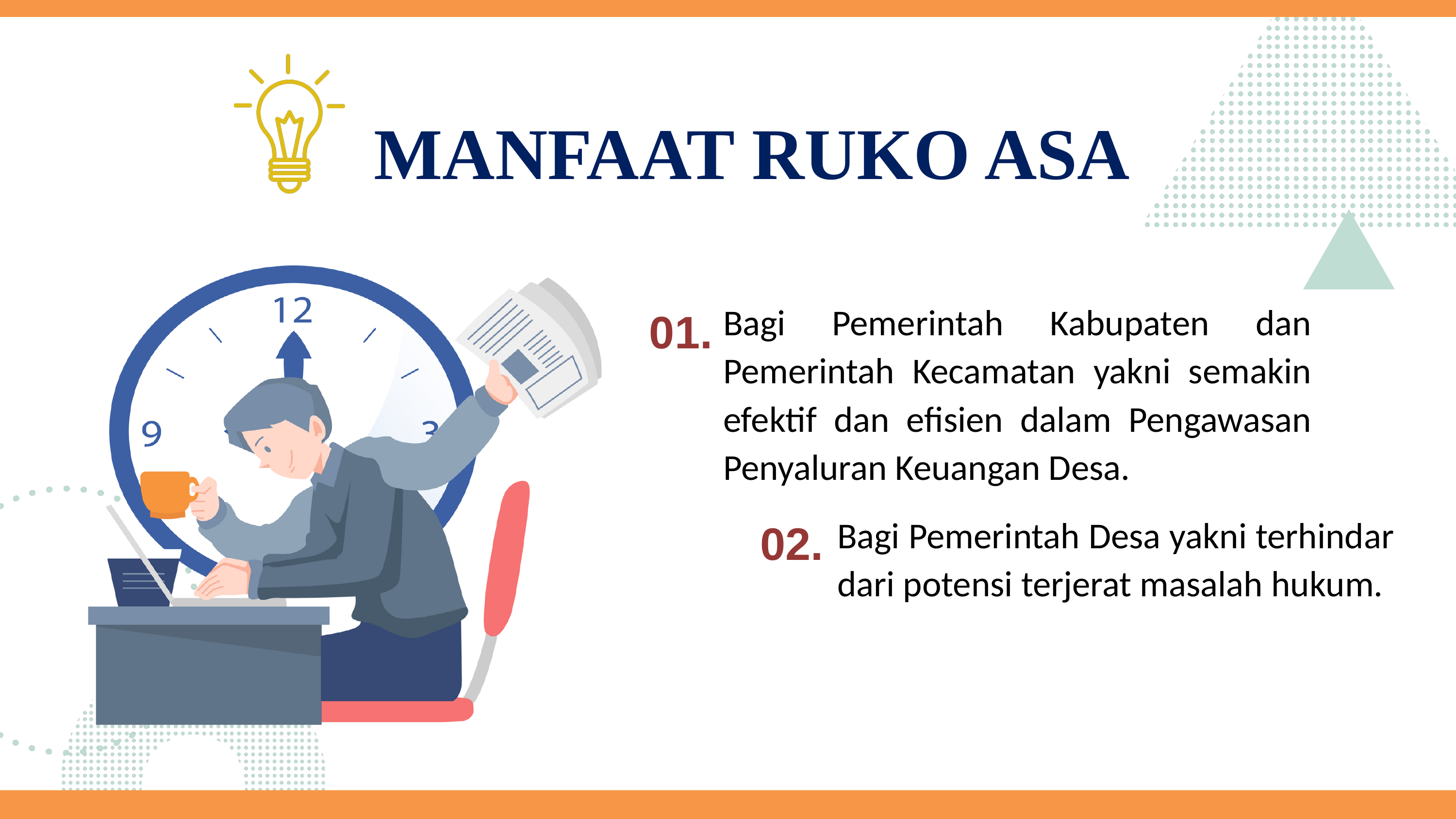

MANFAAT RUKO ASA

01.
Bagi Pemerintah Kabupaten dan Pemerintah Kecamatan yakni semakin efektif dan efisien dalam Pengawasan Penyaluran Keuangan Desa.

02.
Bagi Pemerintah Desa yakni terhindar dari potensi terjerat masalah hukum.